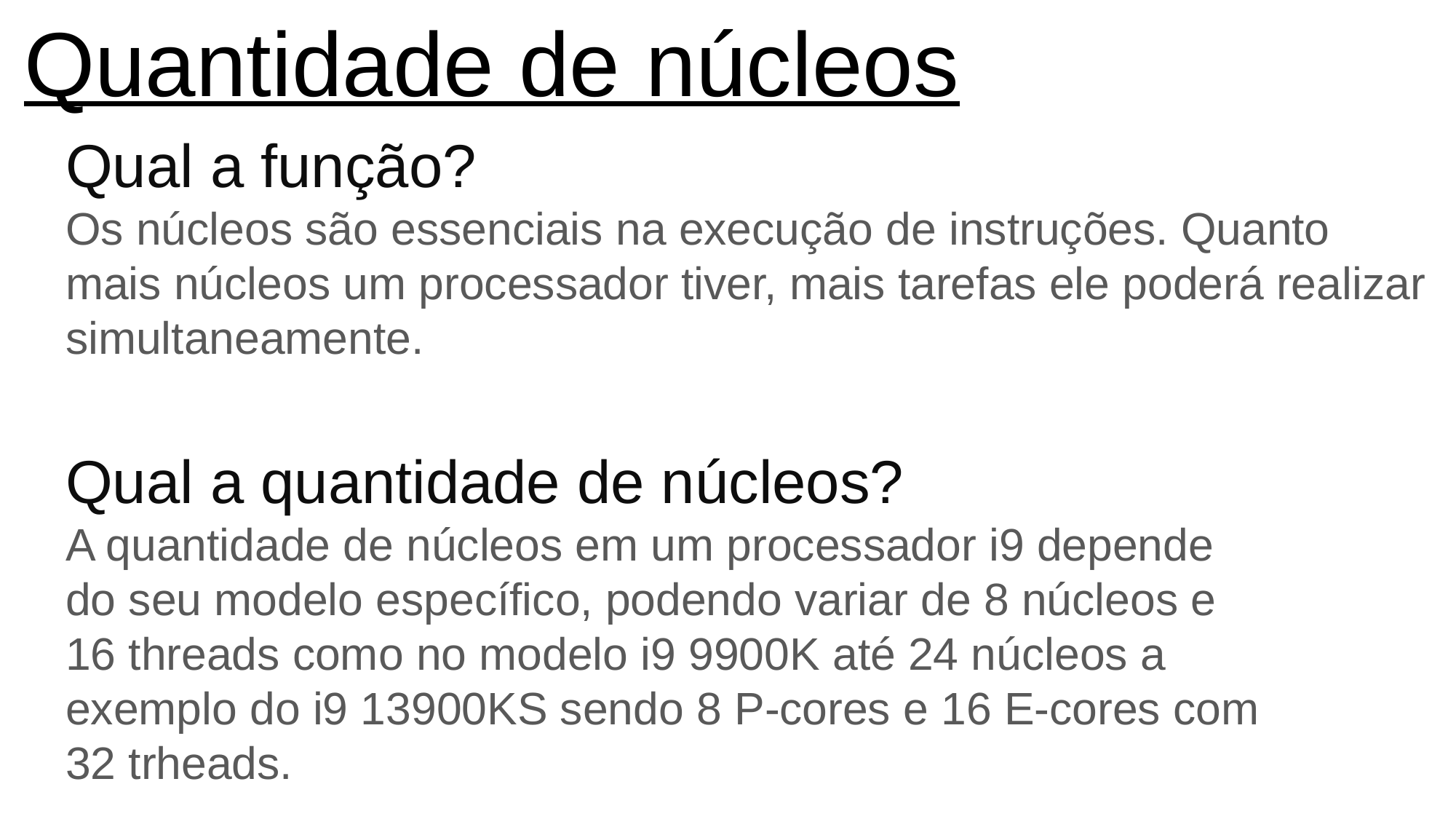

Quantidade de núcleos
Qual a função?
Os núcleos são essenciais na execução de instruções. Quanto mais núcleos um processador tiver, mais tarefas ele poderá realizar simultaneamente.
Qual a quantidade de núcleos?
A quantidade de núcleos em um processador i9 depende do seu modelo específico, podendo variar de 8 núcleos e 16 threads como no modelo i9 9900K até 24 núcleos a exemplo do i9 13900KS sendo 8 P-cores e 16 E-cores com 32 trheads.